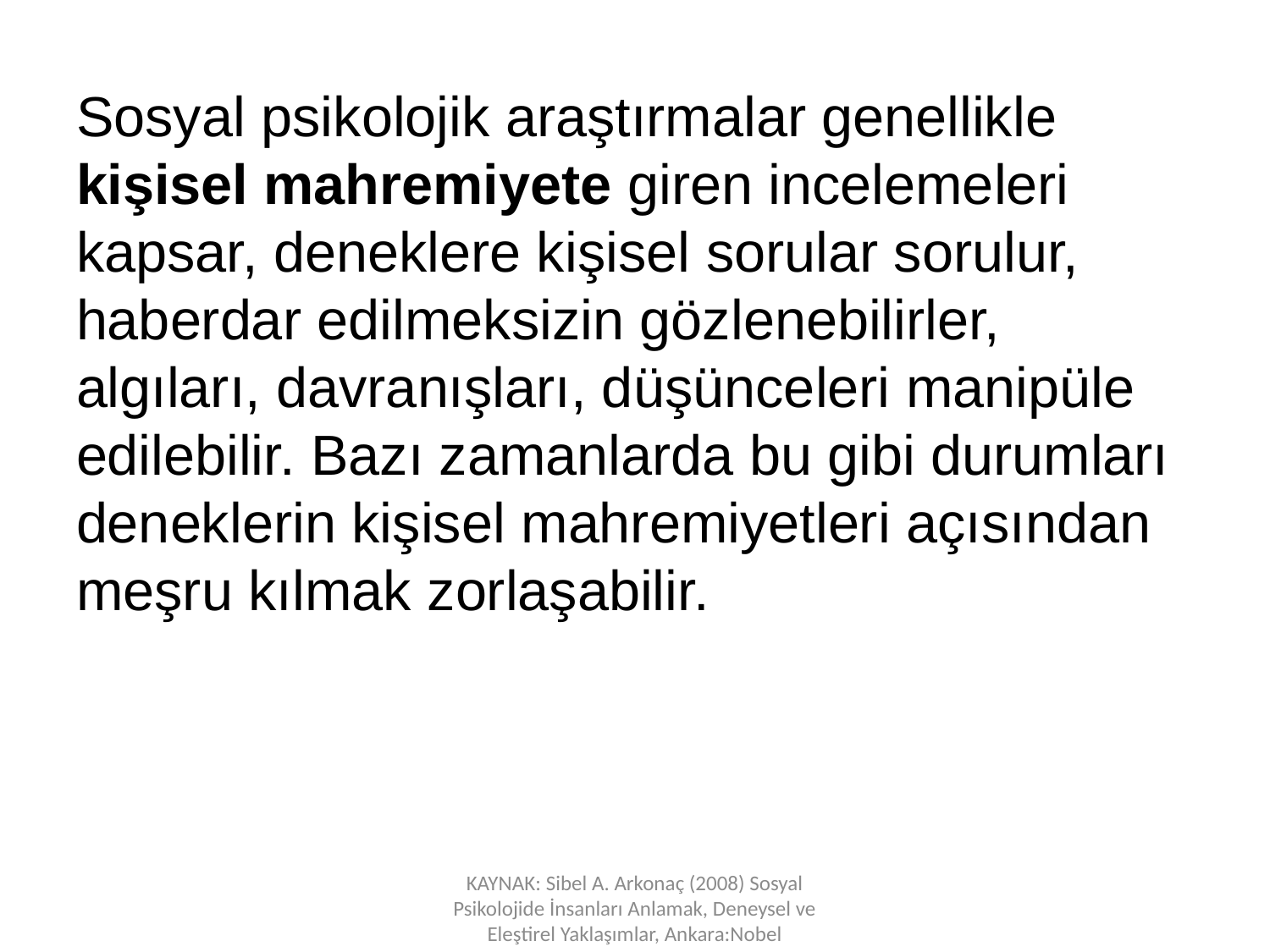

Sosyal psikolojik araştırmalar genellikle kişisel mahremiyete giren incelemeleri kapsar, deneklere kişisel sorular sorulur, haberdar edilmeksizin gözlenebilirler, algıları, davranışları, düşünceleri manipüle edilebilir. Bazı zamanlarda bu gibi durumları deneklerin kişisel mahremiyetleri açısından meşru kılmak zorlaşabilir.
KAYNAK: Sibel A. Arkonaç (2008) Sosyal Psikolojide İnsanları Anlamak, Deneysel ve Eleştirel Yaklaşımlar, Ankara:Nobel